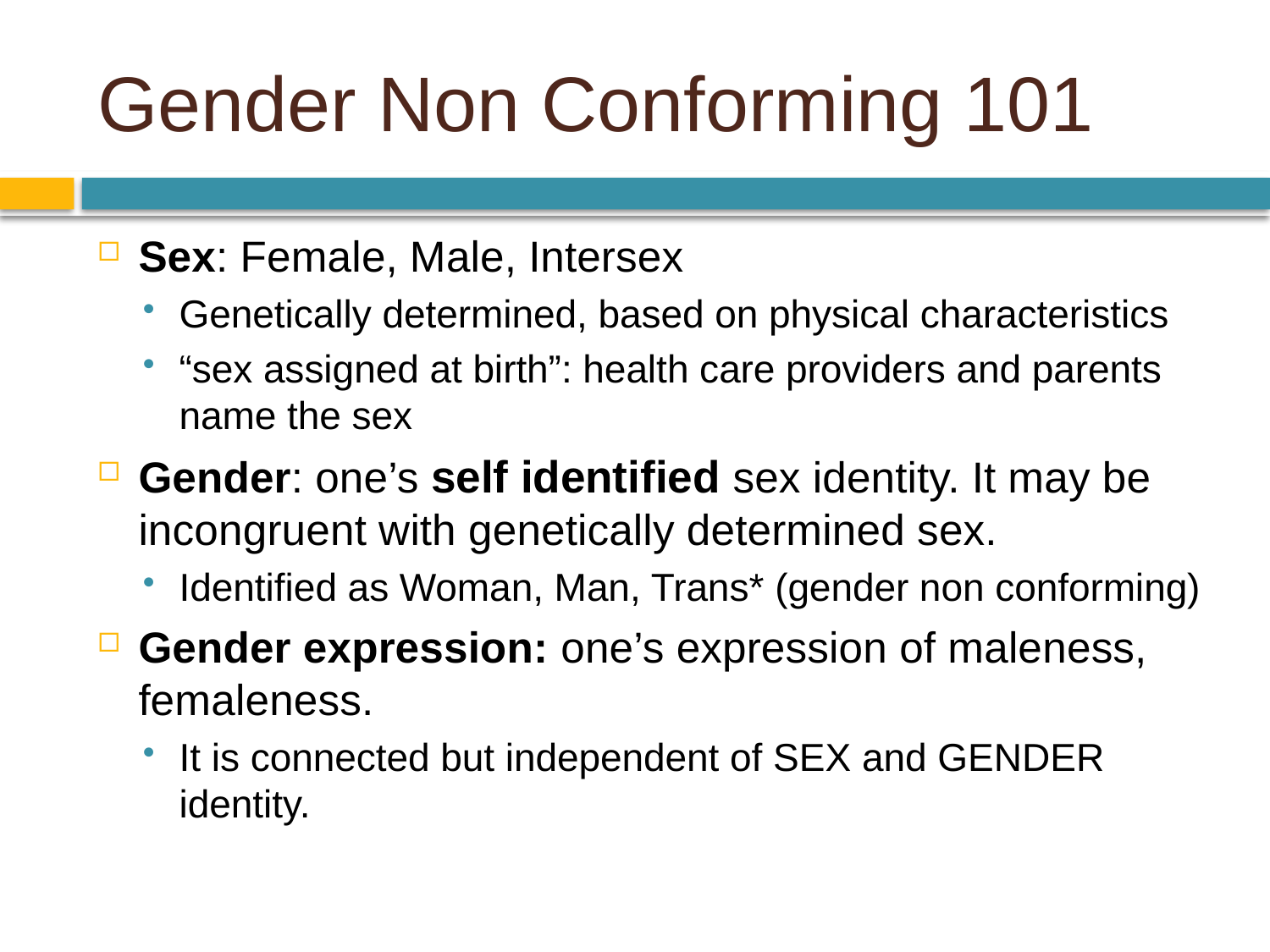

# Gender Non Conforming 101
Sex: Female, Male, Intersex
Genetically determined, based on physical characteristics
“sex assigned at birth”: health care providers and parents name the sex
Gender: one’s self identified sex identity. It may be incongruent with genetically determined sex.
Identified as Woman, Man, Trans* (gender non conforming)
Gender expression: one’s expression of maleness, femaleness.
It is connected but independent of SEX and GENDER identity.